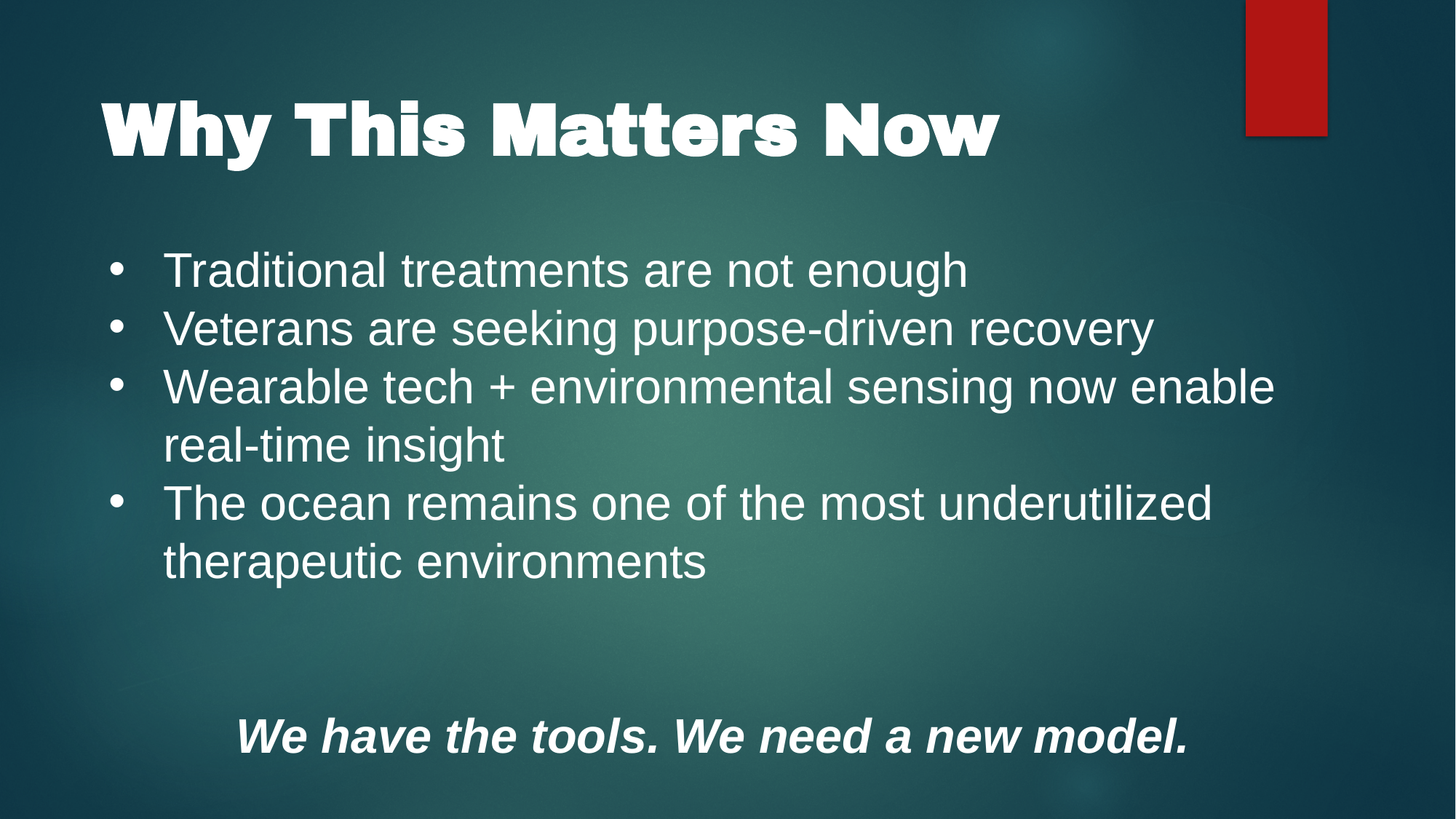

Why This Matters Now
Traditional treatments are not enough
Veterans are seeking purpose-driven recovery
Wearable tech + environmental sensing now enable real-time insight
The ocean remains one of the most underutilized therapeutic environments

We have the tools. We need a new model.